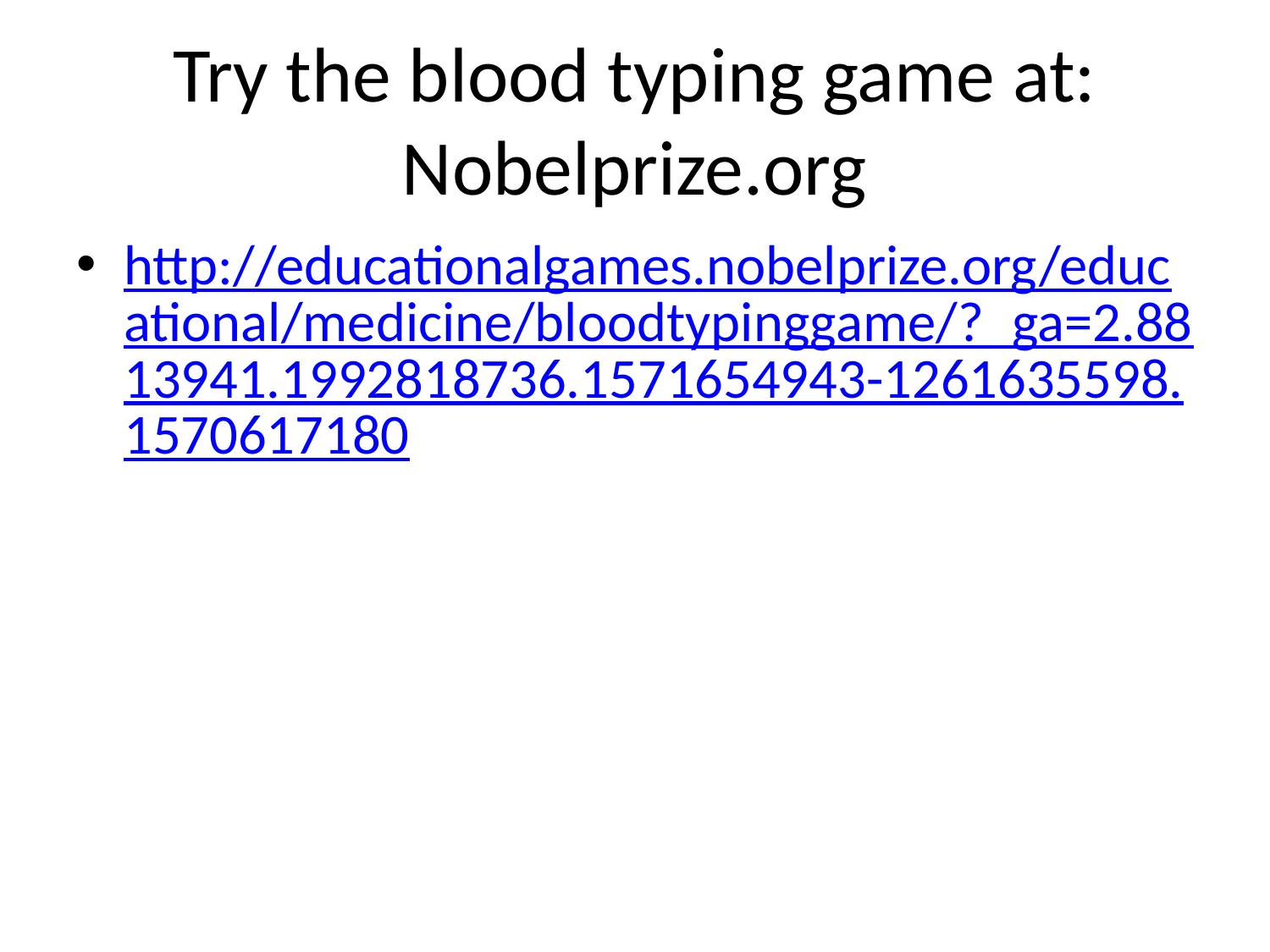

# Try the blood typing game at: Nobelprize.org
http://educationalgames.nobelprize.org/educational/medicine/bloodtypinggame/?_ga=2.8813941.1992818736.1571654943-1261635598.1570617180